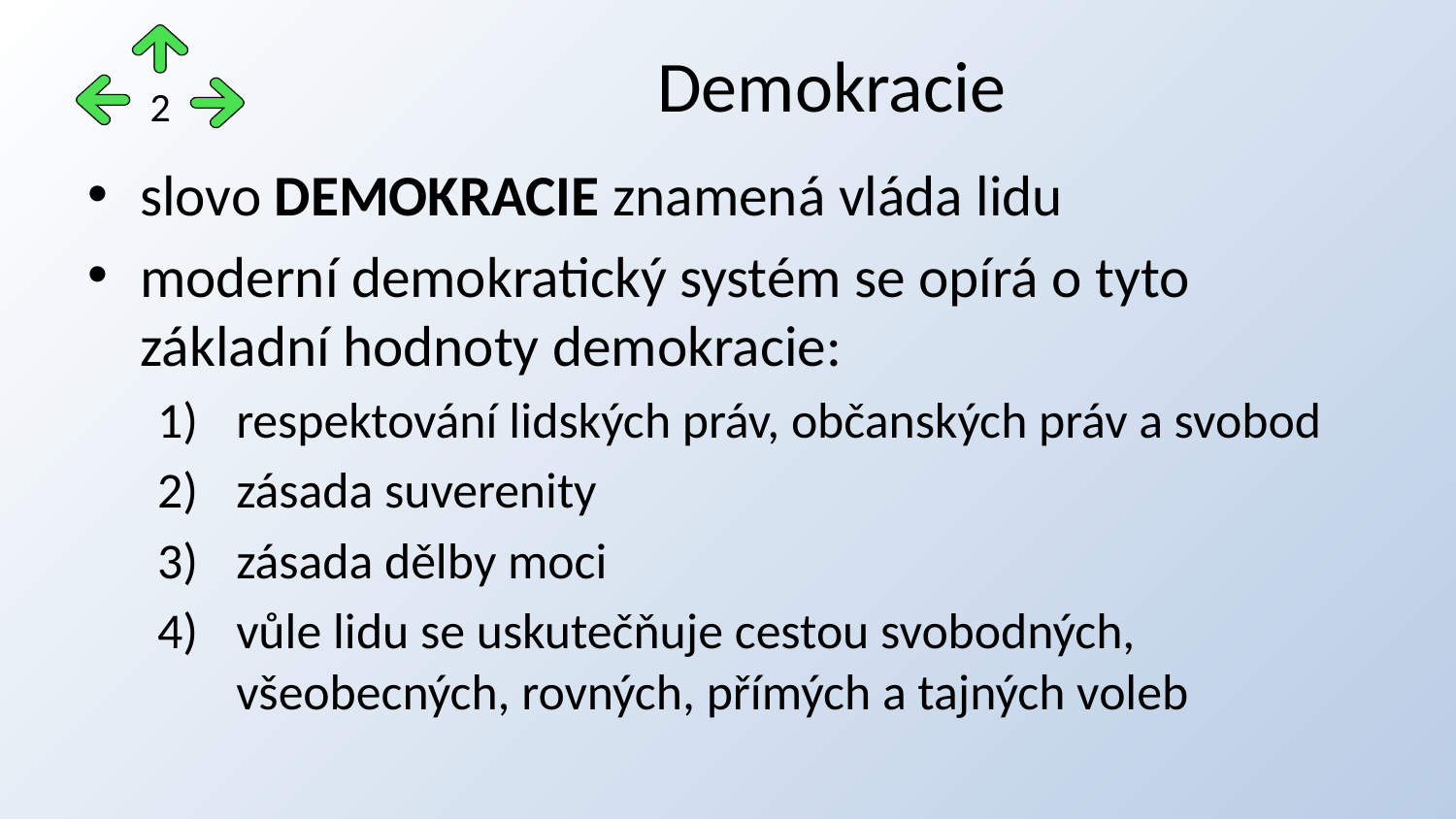

# Demokracie
2
slovo DEMOKRACIE znamená vláda lidu
moderní demokratický systém se opírá o tyto základní hodnoty demokracie:
respektování lidských práv, občanských práv a svobod
zásada suverenity
zásada dělby moci
vůle lidu se uskutečňuje cestou svobodných, všeobecných, rovných, přímých a tajných voleb